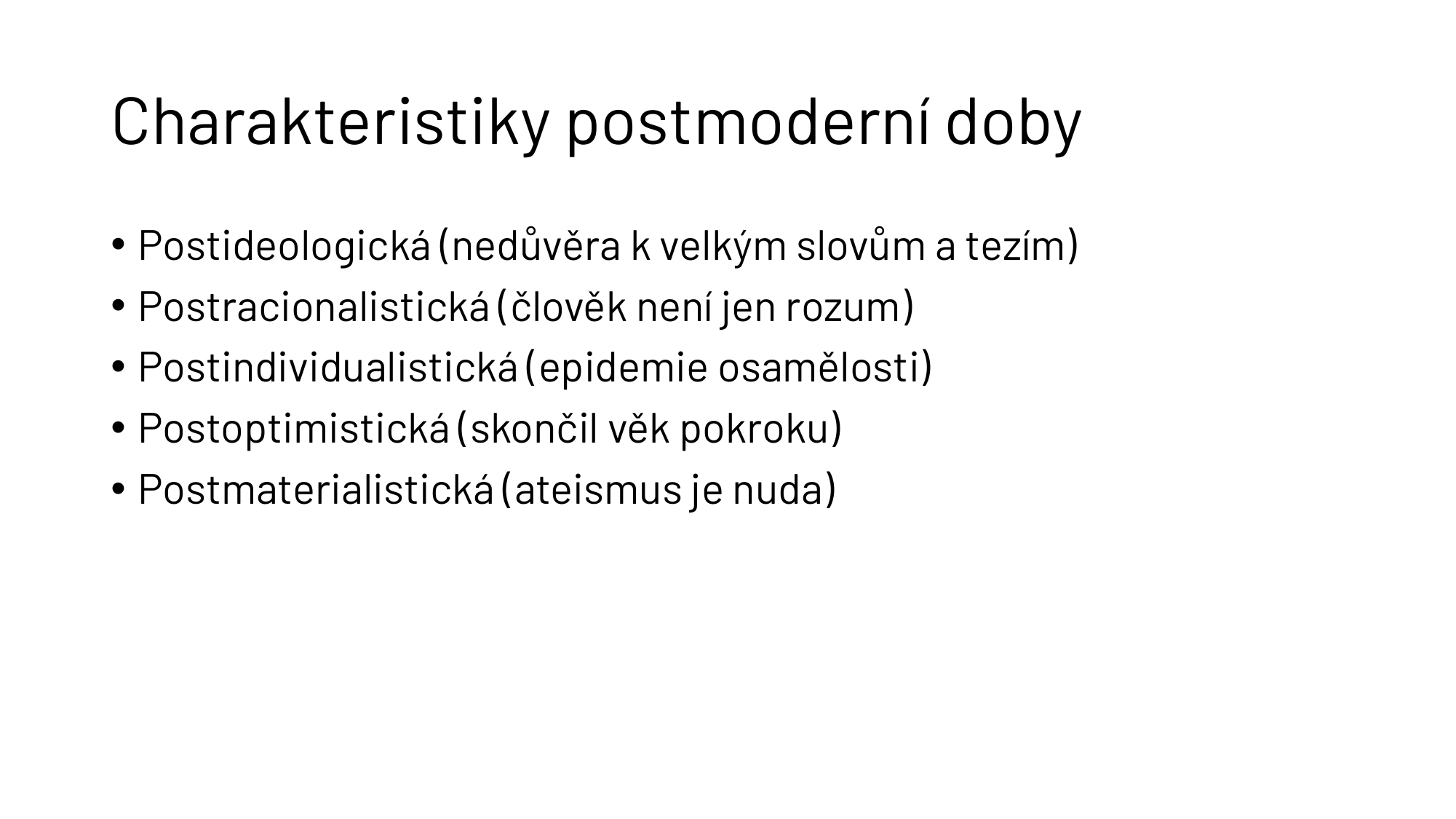

# Charakteristiky postmoderní doby
Postideologická (nedůvěra k velkým slovům a tezím)
Postracionalistická (člověk není jen rozum)
Postindividualistická (epidemie osamělosti)
Postoptimistická (skončil věk pokroku)
Postmaterialistická (ateismus je nuda)